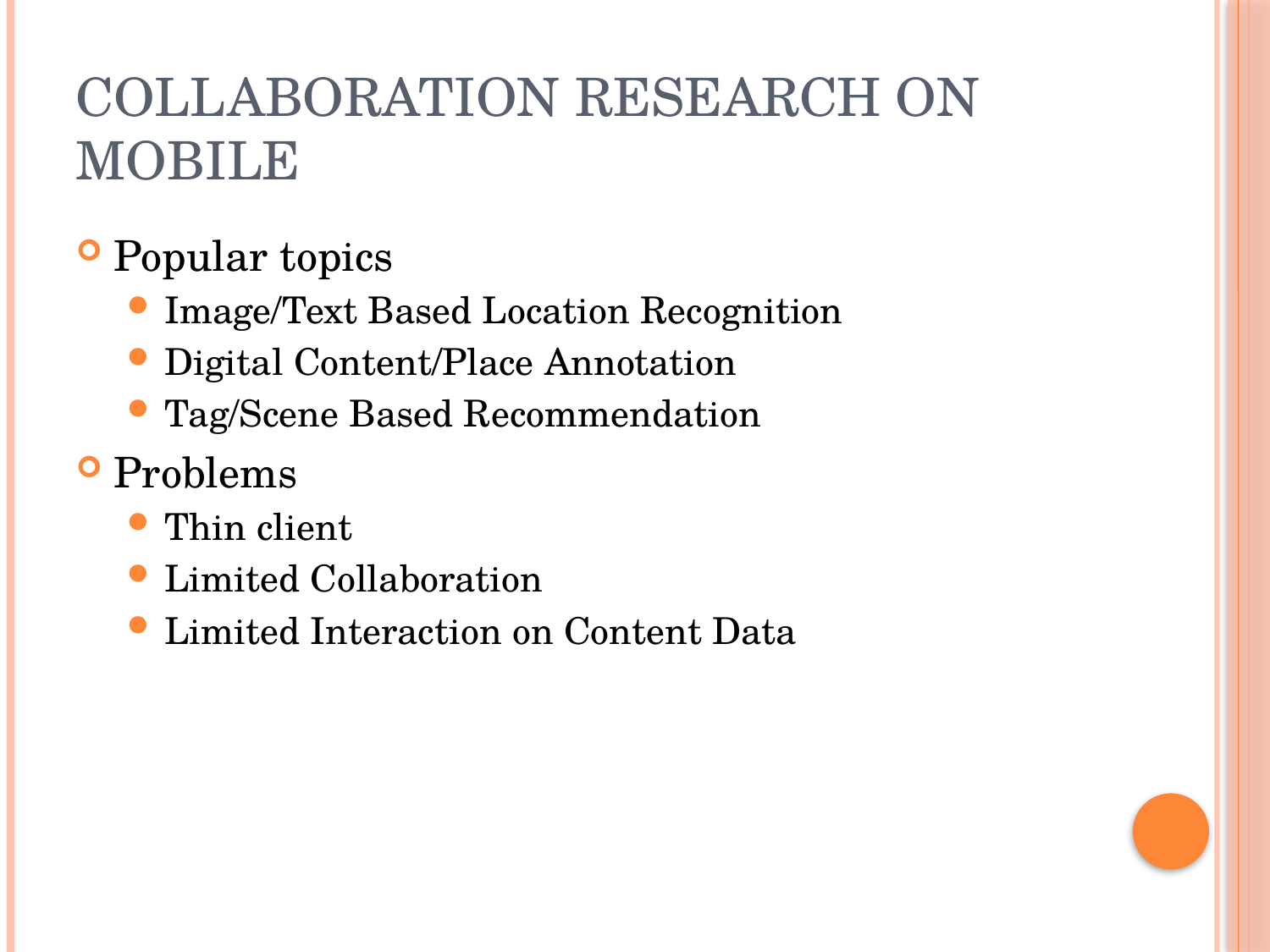

# Collaboration Research On Mobile
Popular topics
Image/Text Based Location Recognition
Digital Content/Place Annotation
Tag/Scene Based Recommendation
Problems
Thin client
Limited Collaboration
Limited Interaction on Content Data